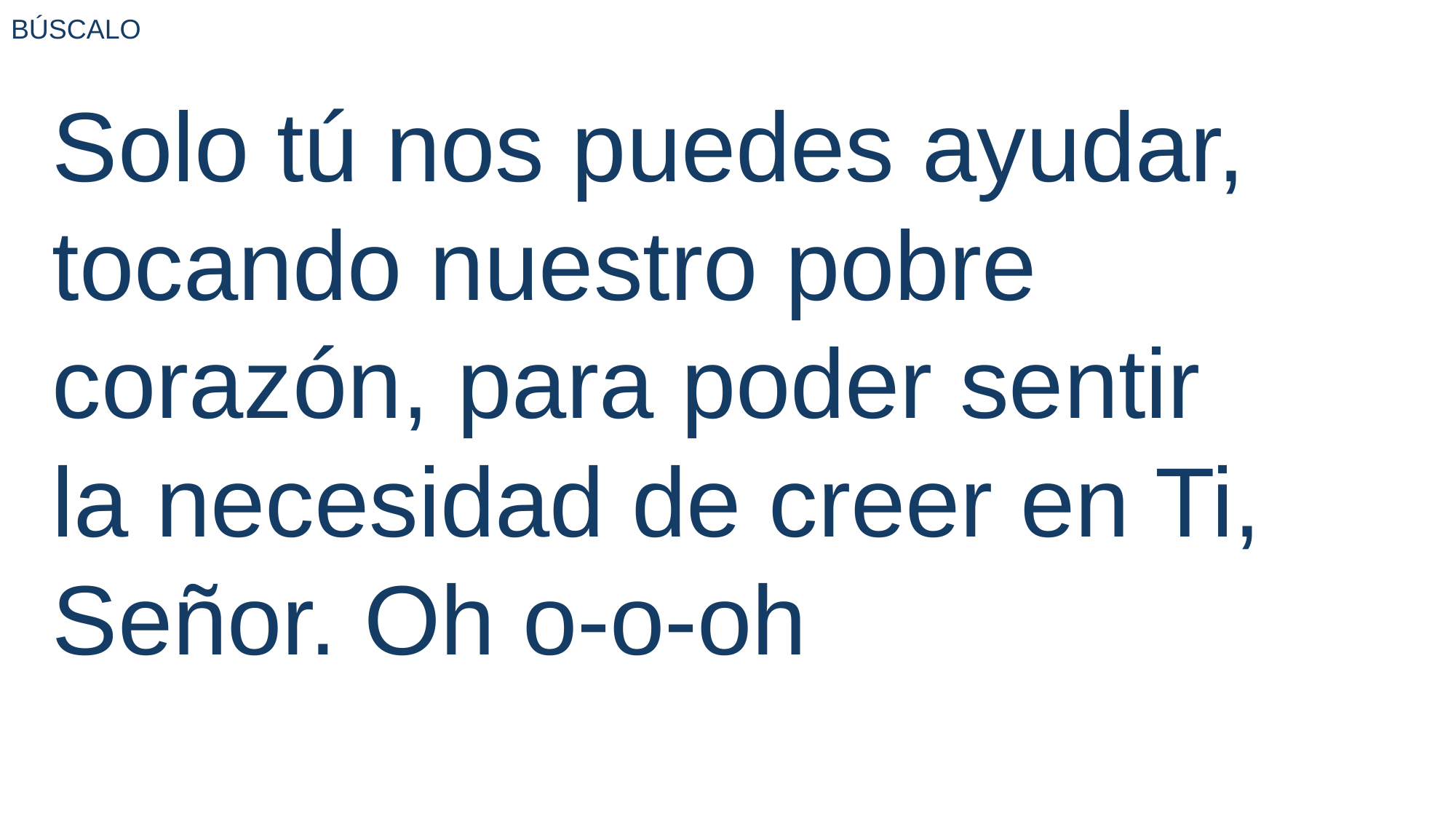

BÚSCALO
Solo tú nos puedes ayudar, tocando nuestro pobre corazón, para poder sentir
la necesidad de creer en Ti, Señor. Oh o-o-oh